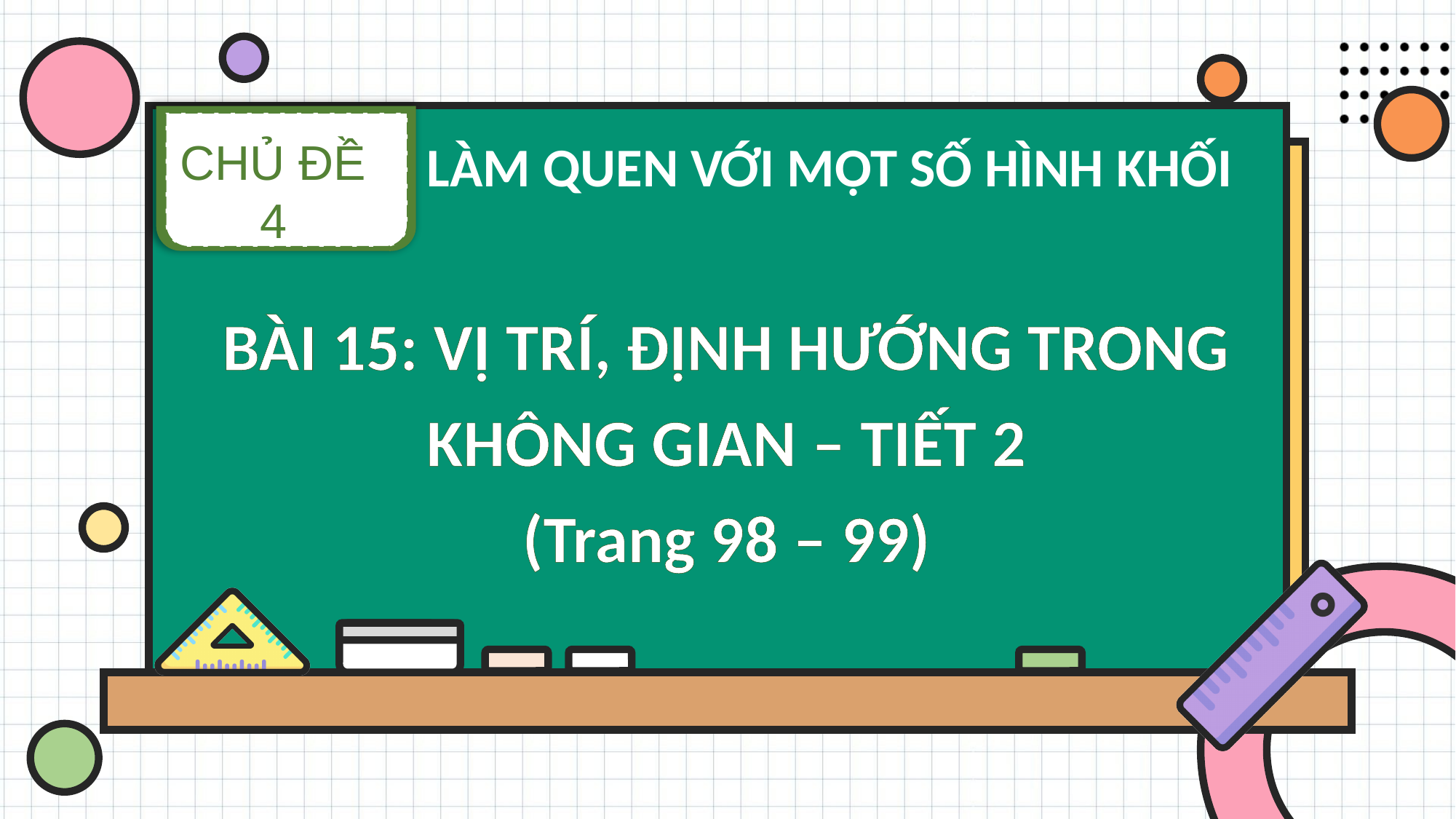

CHỦ ĐỀ 4
LÀM QUEN VỚI MỘT SỐ HÌNH KHỐI
BÀI 15: VỊ TRÍ, ĐỊNH HƯỚNG TRONG KHÔNG GIAN – TIẾT 2
(Trang 98 – 99)